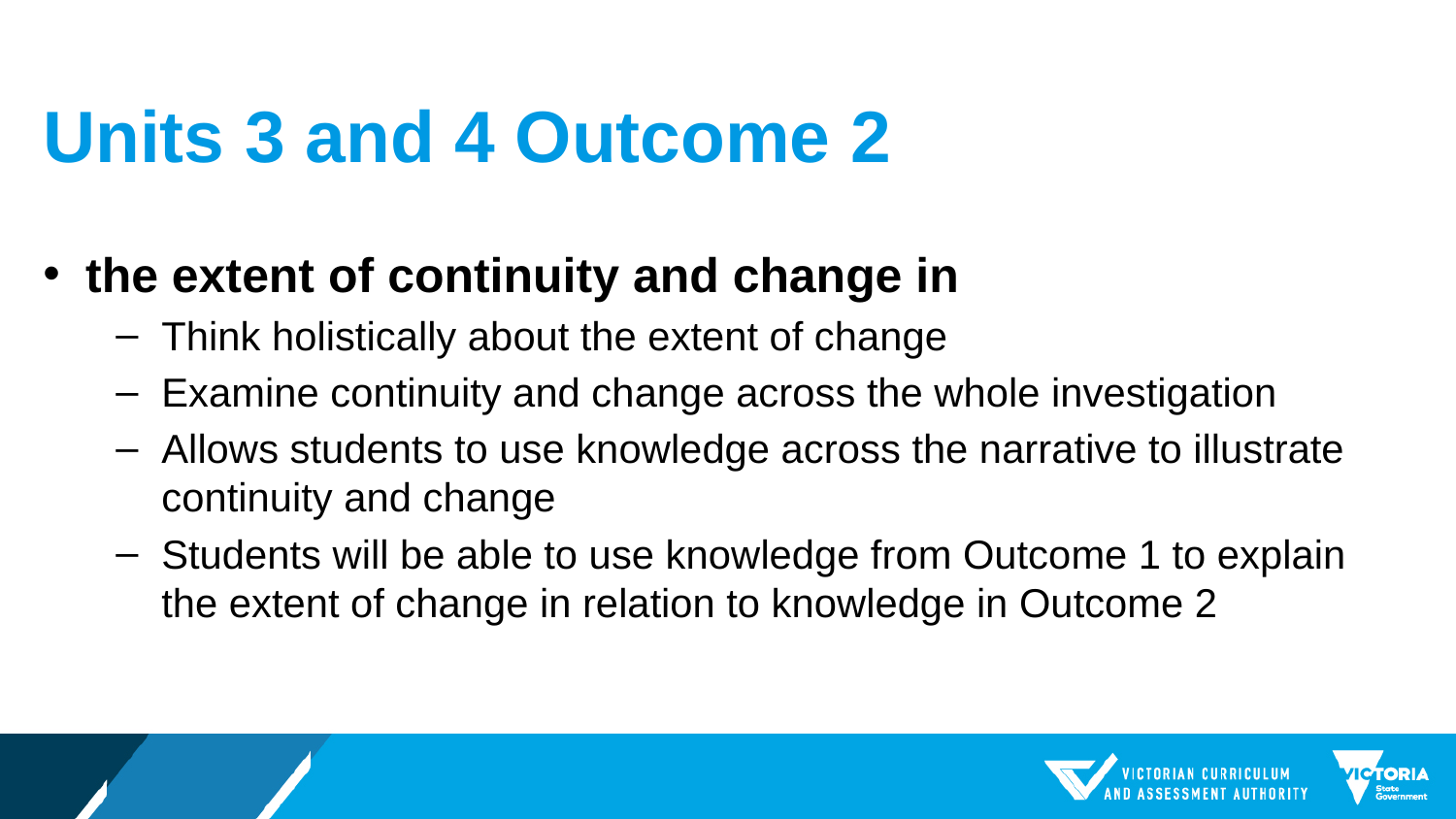

# Units 3 and 4 Outcome 2
the extent of continuity and change in
Think holistically about the extent of change
Examine continuity and change across the whole investigation
Allows students to use knowledge across the narrative to illustrate continuity and change
Students will be able to use knowledge from Outcome 1 to explain the extent of change in relation to knowledge in Outcome 2